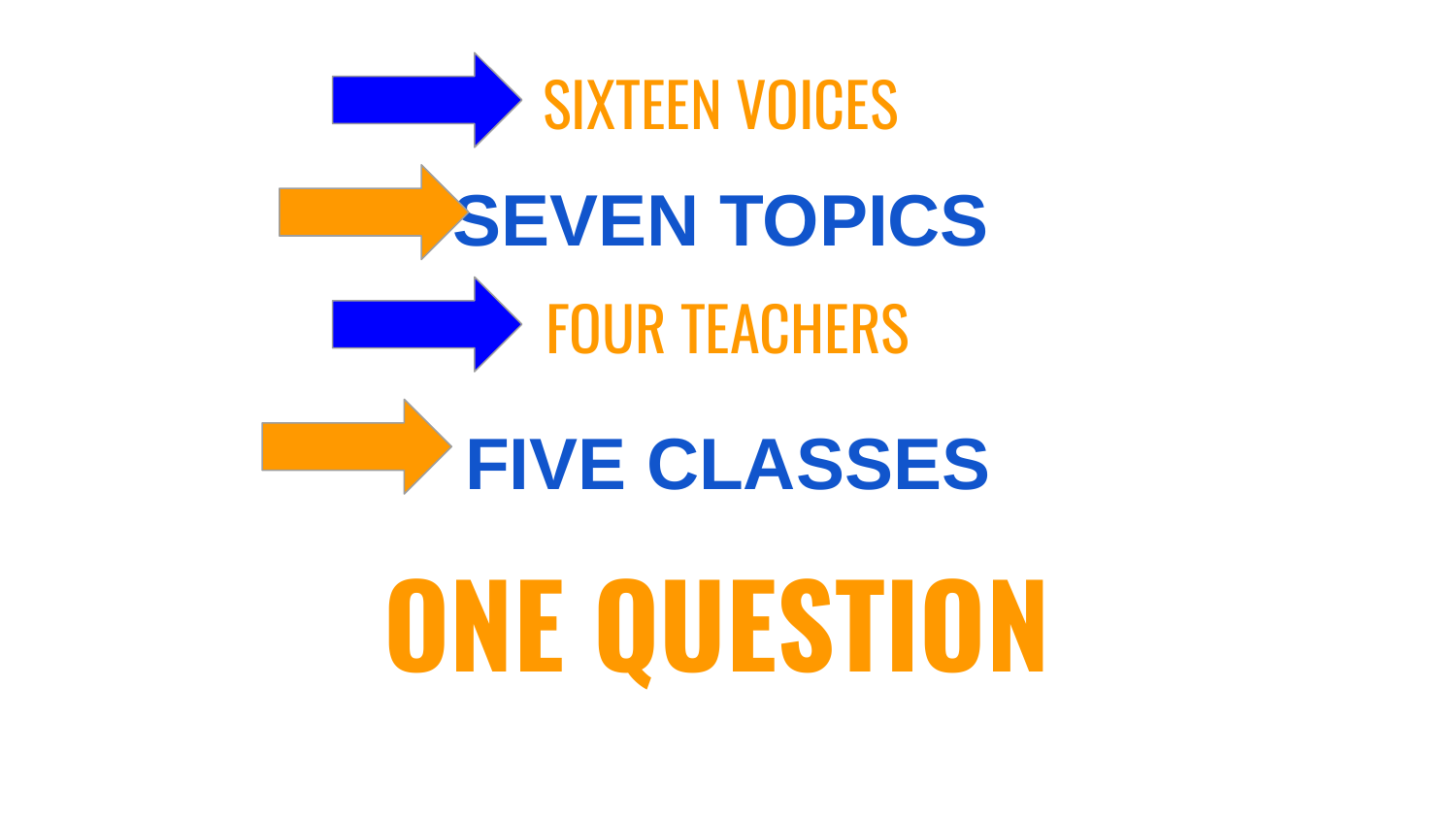

# SIXTEEN VOICES
SEVEN TOPICS

FOUR TEACHERS
FIVE CLASSES

ONE QUESTION